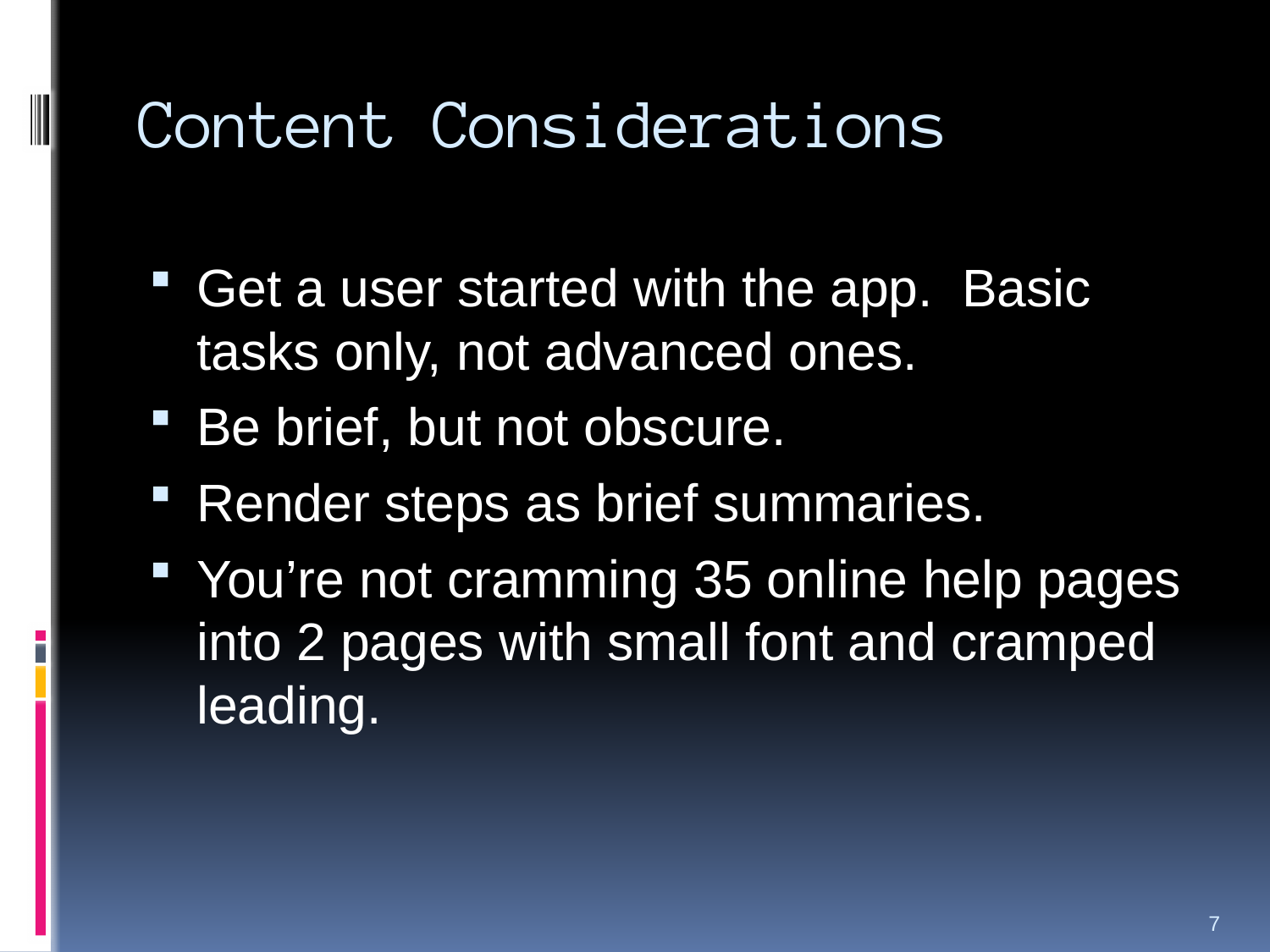

# Content Considerations
Get a user started with the app.  Basic tasks only, not advanced ones.
Be brief, but not obscure.
Render steps as brief summaries.
You’re not cramming 35 online help pages into 2 pages with small font and cramped leading.

7